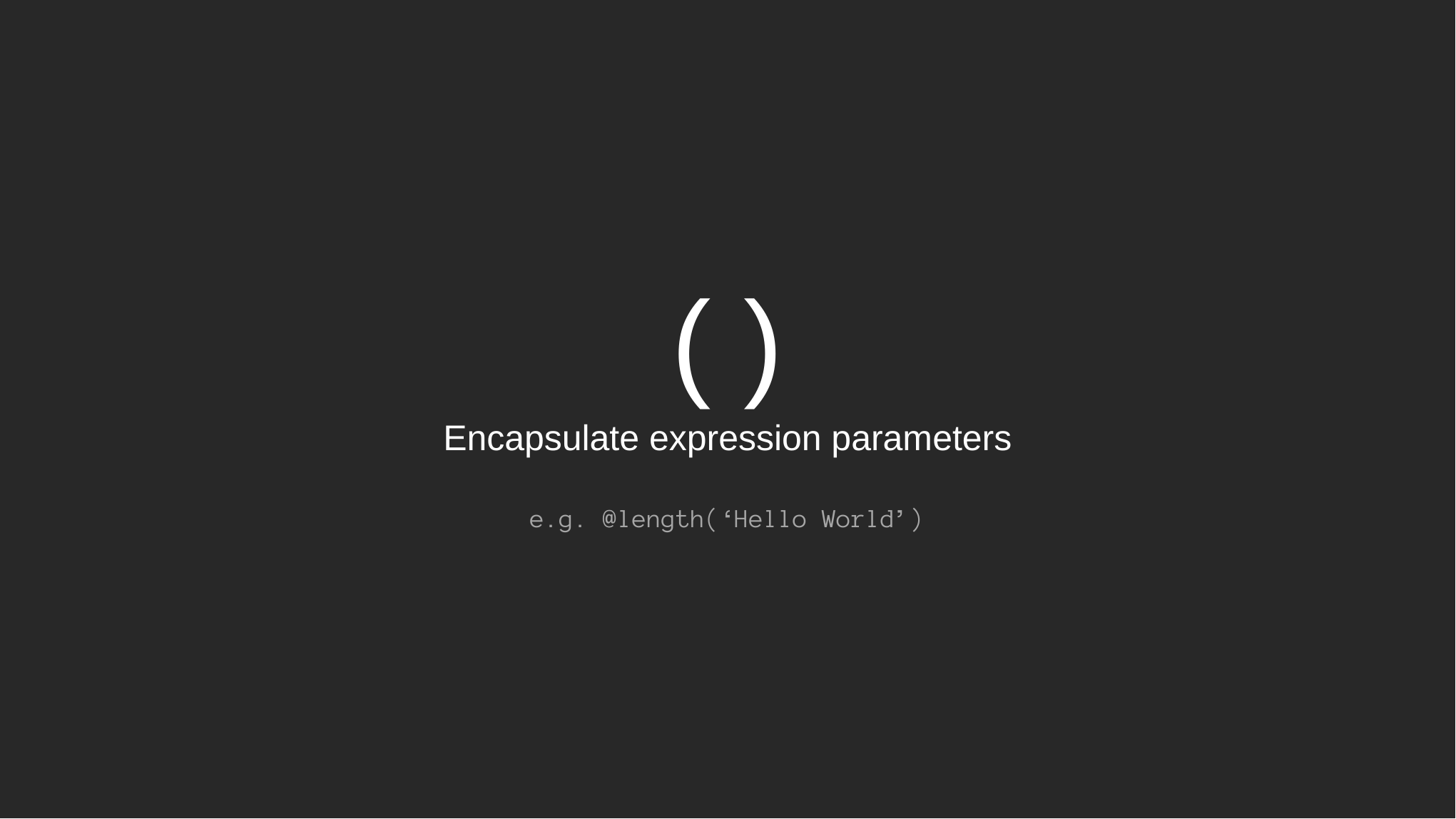

( )
Encapsulate expression parameters

e.g. @length(‘Hello World’)